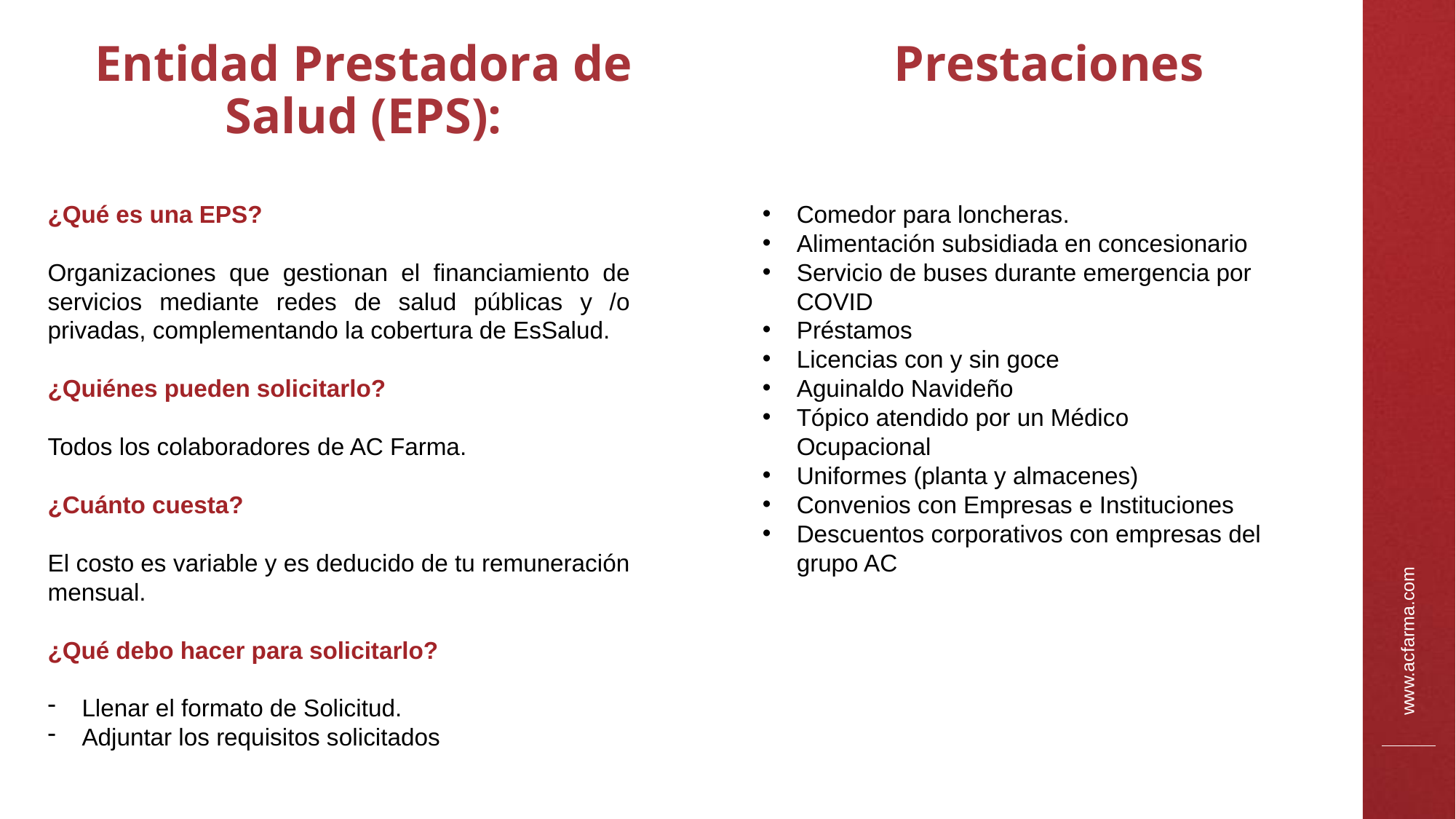

Entidad Prestadora de Salud (EPS):
Prestaciones
¿Qué es una EPS?

Organizaciones que gestionan el financiamiento de servicios mediante redes de salud públicas y /o privadas, complementando la cobertura de EsSalud.

¿Quiénes pueden solicitarlo?

Todos los colaboradores de AC Farma.

¿Cuánto cuesta?

El costo es variable y es deducido de tu remuneración mensual.

¿Qué debo hacer para solicitarlo?

Llenar el formato de Solicitud.
Adjuntar los requisitos solicitados
Comedor para loncheras.
Alimentación subsidiada en concesionario
Servicio de buses durante emergencia por COVID
Préstamos
Licencias con y sin goce
Aguinaldo Navideño
Tópico atendido por un Médico Ocupacional
Uniformes (planta y almacenes)
Convenios con Empresas e Instituciones
Descuentos corporativos con empresas del grupo AC